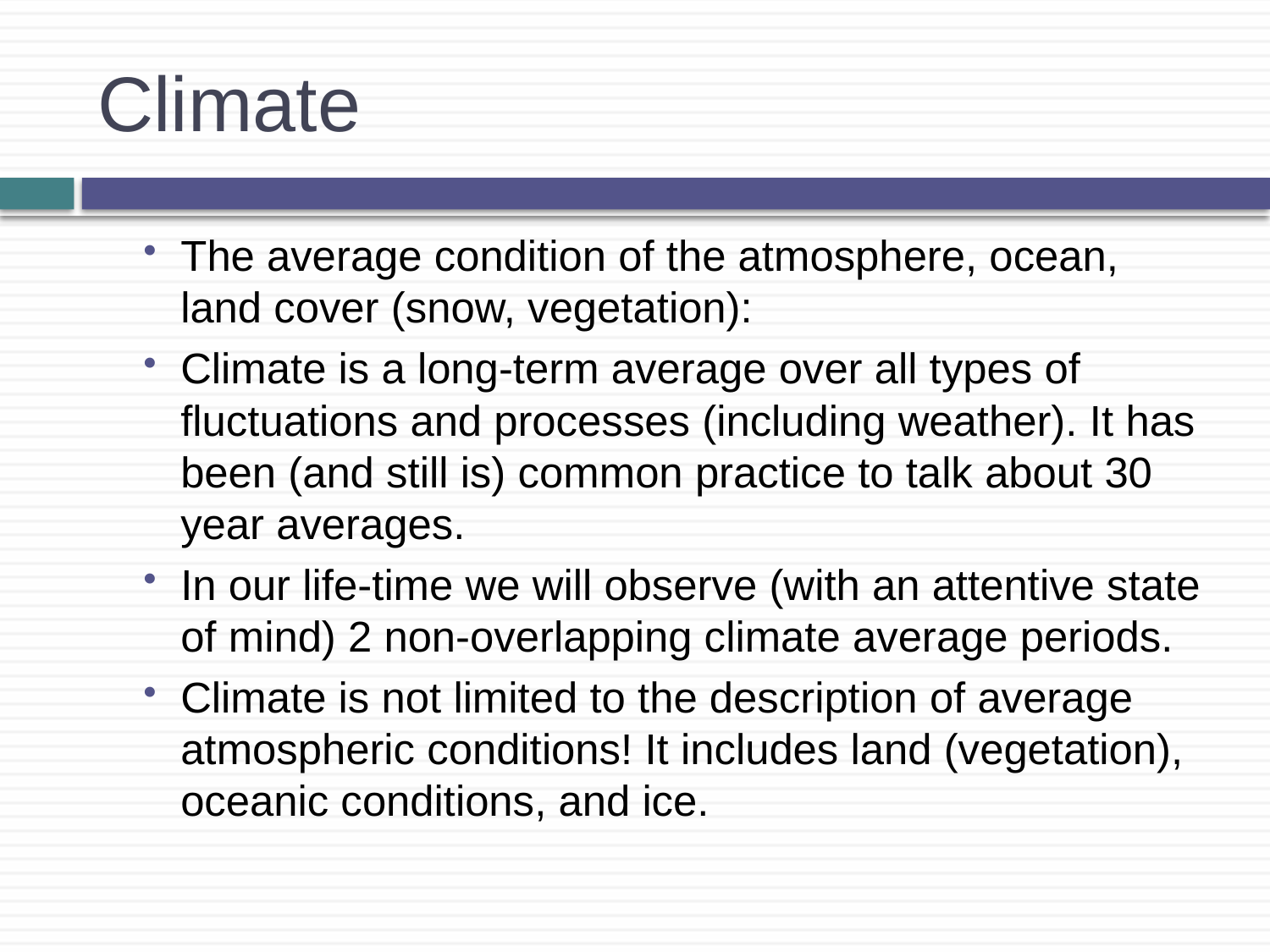

# Climate
The average condition of the atmosphere, ocean, land cover (snow, vegetation):
Climate is a long-term average over all types of fluctuations and processes (including weather). It has been (and still is) common practice to talk about 30 year averages.
In our life-time we will observe (with an attentive state of mind) 2 non-overlapping climate average periods.
Climate is not limited to the description of average atmospheric conditions! It includes land (vegetation), oceanic conditions, and ice.